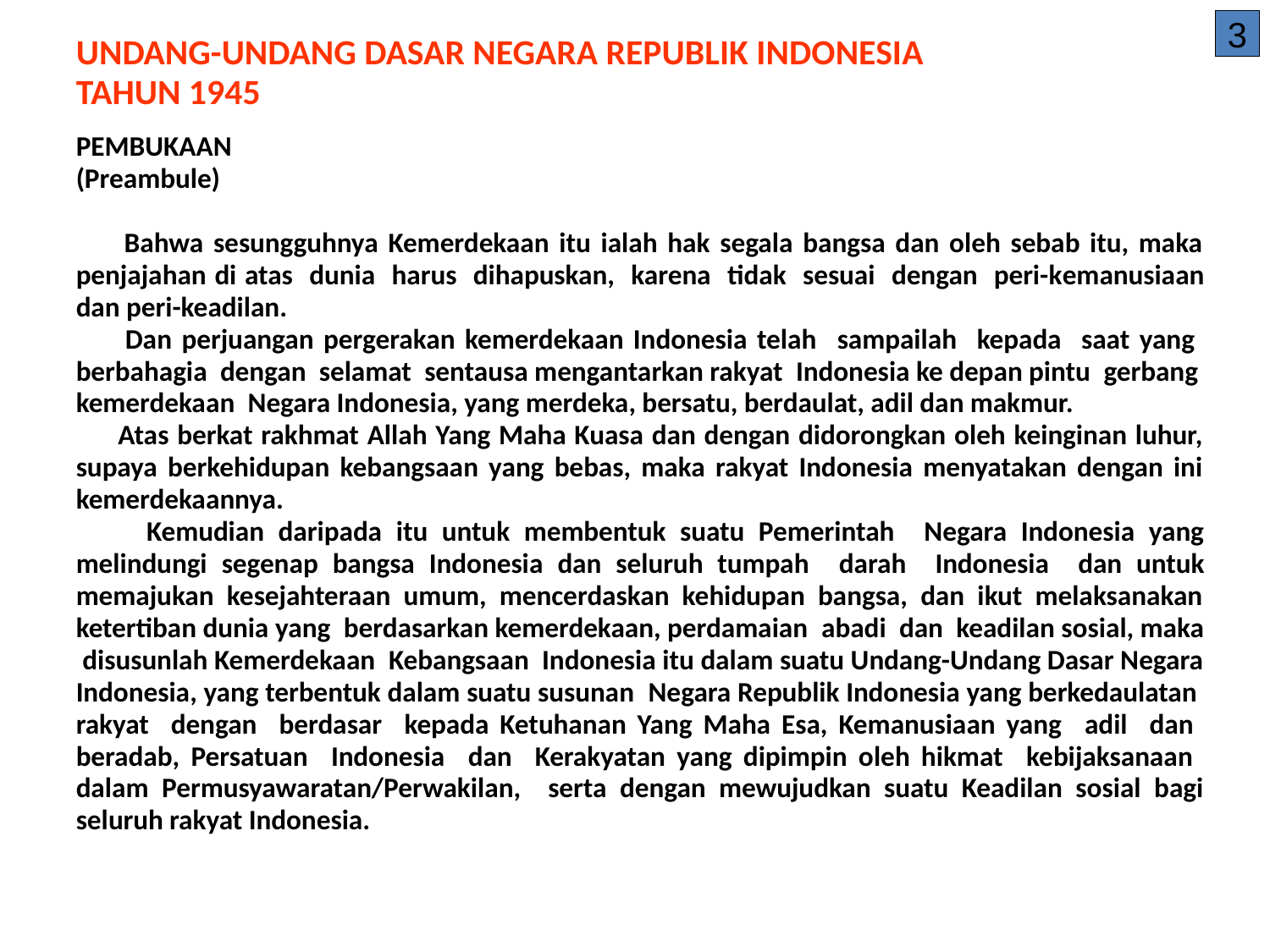

3
UNDANG-UNDANG DASAR NEGARA REPUBLIK INDONESIA
TAHUN 1945

PEMBUKAAN
(Preambule)

     Bahwa sesungguhnya Kemerdekaan itu ialah hak segala bangsa dan oleh sebab itu, maka penjajahan di atas  dunia  harus  dihapuskan,  karena  tidak  sesuai  dengan  peri-kemanusiaan dan peri-keadilan.
     Dan perjuangan pergerakan kemerdekaan Indonesia telah  sampailah  kepada  saat yang  berbahagia  dengan  selamat  sentausa mengantarkan rakyat  Indonesia ke depan pintu  gerbang  kemerdekaan  Negara Indonesia, yang merdeka, bersatu, berdaulat, adil dan makmur.
     Atas berkat rakhmat Allah Yang Maha Kuasa dan dengan didorongkan oleh keinginan luhur, supaya berkehidupan kebangsaan yang bebas, maka rakyat Indonesia menyatakan dengan ini kemerdekaannya.
     Kemudian daripada itu untuk membentuk suatu Pemerintah  Negara Indonesia yang melindungi segenap bangsa Indonesia dan seluruh tumpah  darah  Indonesia  dan untuk memajukan kesejahteraan umum, mencerdaskan kehidupan bangsa, dan ikut melaksanakan ketertiban dunia yang  berdasarkan kemerdekaan, perdamaian  abadi  dan  keadilan sosial, maka  disusunlah Kemerdekaan  Kebangsaan  Indonesia itu dalam suatu Undang-Undang Dasar Negara Indonesia, yang terbentuk dalam suatu susunan  Negara Republik Indonesia yang berkedaulatan  rakyat  dengan  berdasar  kepada Ketuhanan Yang Maha Esa, Kemanusiaan yang  adil  dan  beradab, Persatuan  Indonesia  dan  Kerakyatan yang dipimpin oleh hikmat  kebijaksanaan  dalam Permusyawaratan/Perwakilan,  serta dengan mewujudkan suatu Keadilan sosial bagi seluruh rakyat Indonesia.